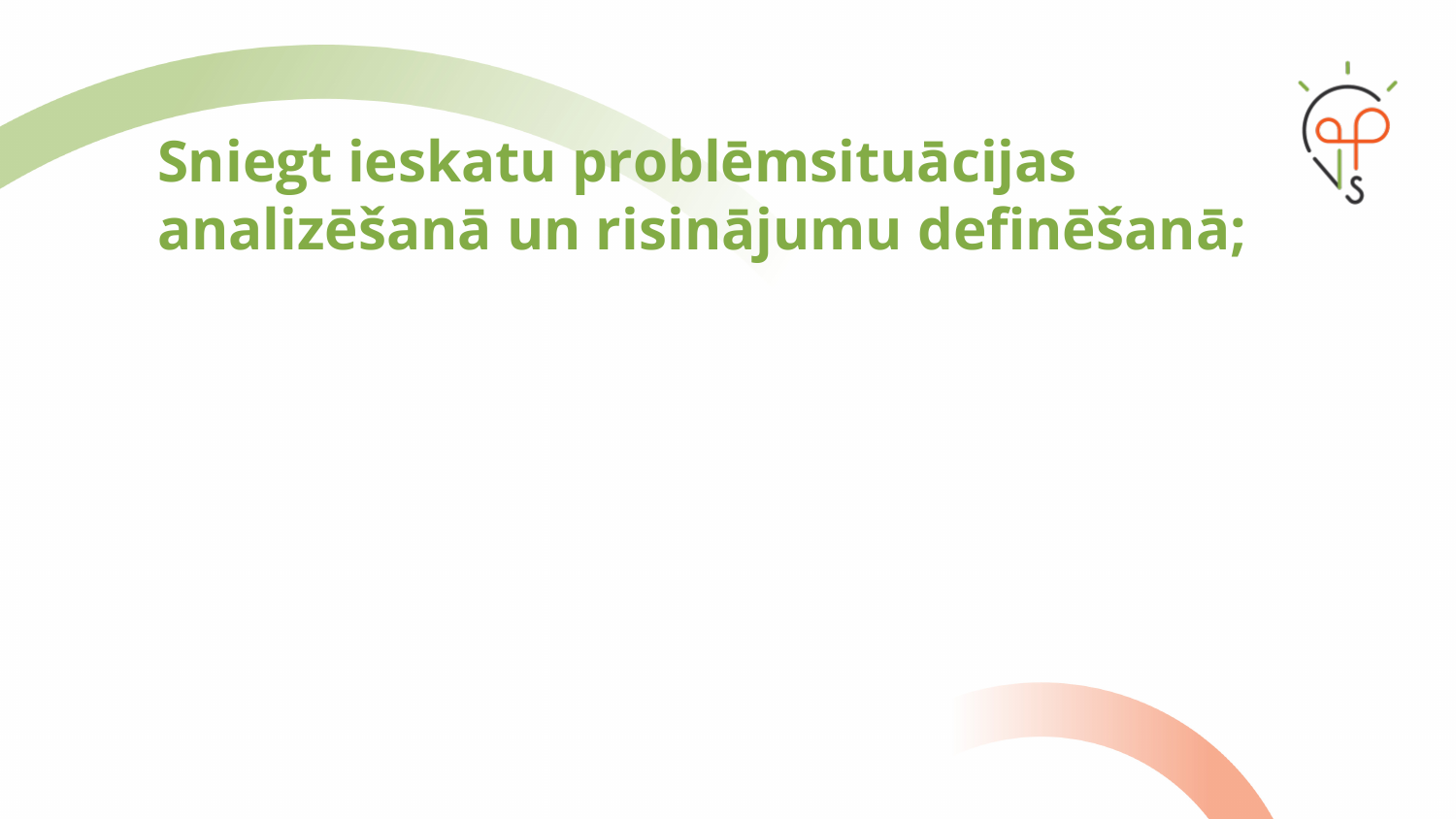

# Sniegt ieskatu problēmsituācijas analizēšanā un risinājumu definēšanā;